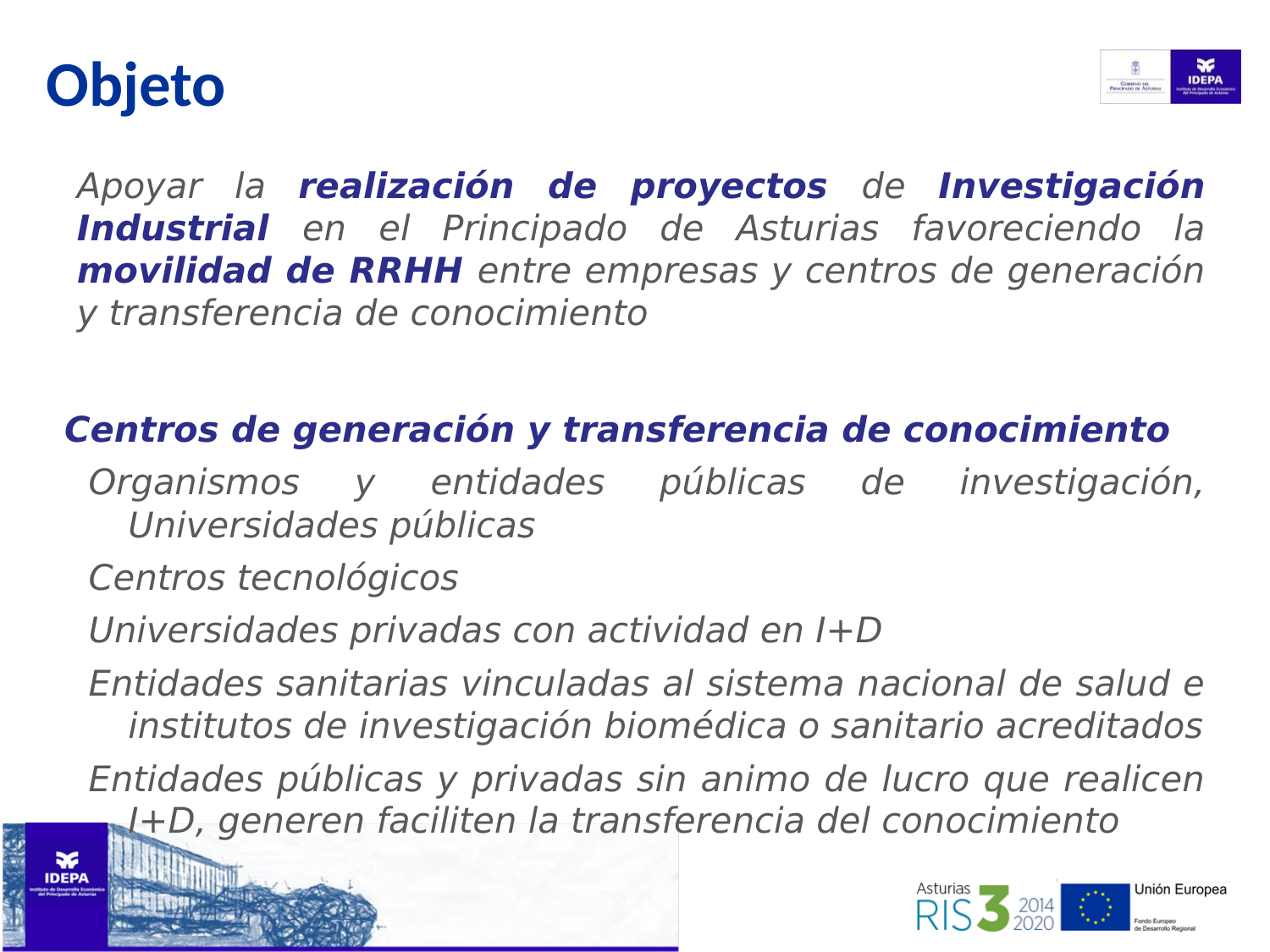

Objeto
Apoyar la realización de proyectos de Investigación Industrial en el Principado de Asturias favoreciendo la movilidad de RRHH entre empresas y centros de generación y transferencia de conocimiento

Centros de generación y transferencia de conocimiento
Organismos y entidades públicas de investigación, Universidades públicas
Centros tecnológicos
Universidades privadas con actividad en I+D
Entidades sanitarias vinculadas al sistema nacional de salud e institutos de investigación biomédica o sanitario acreditados
Entidades públicas y privadas sin animo de lucro que realicen I+D, generen faciliten la transferencia del conocimiento